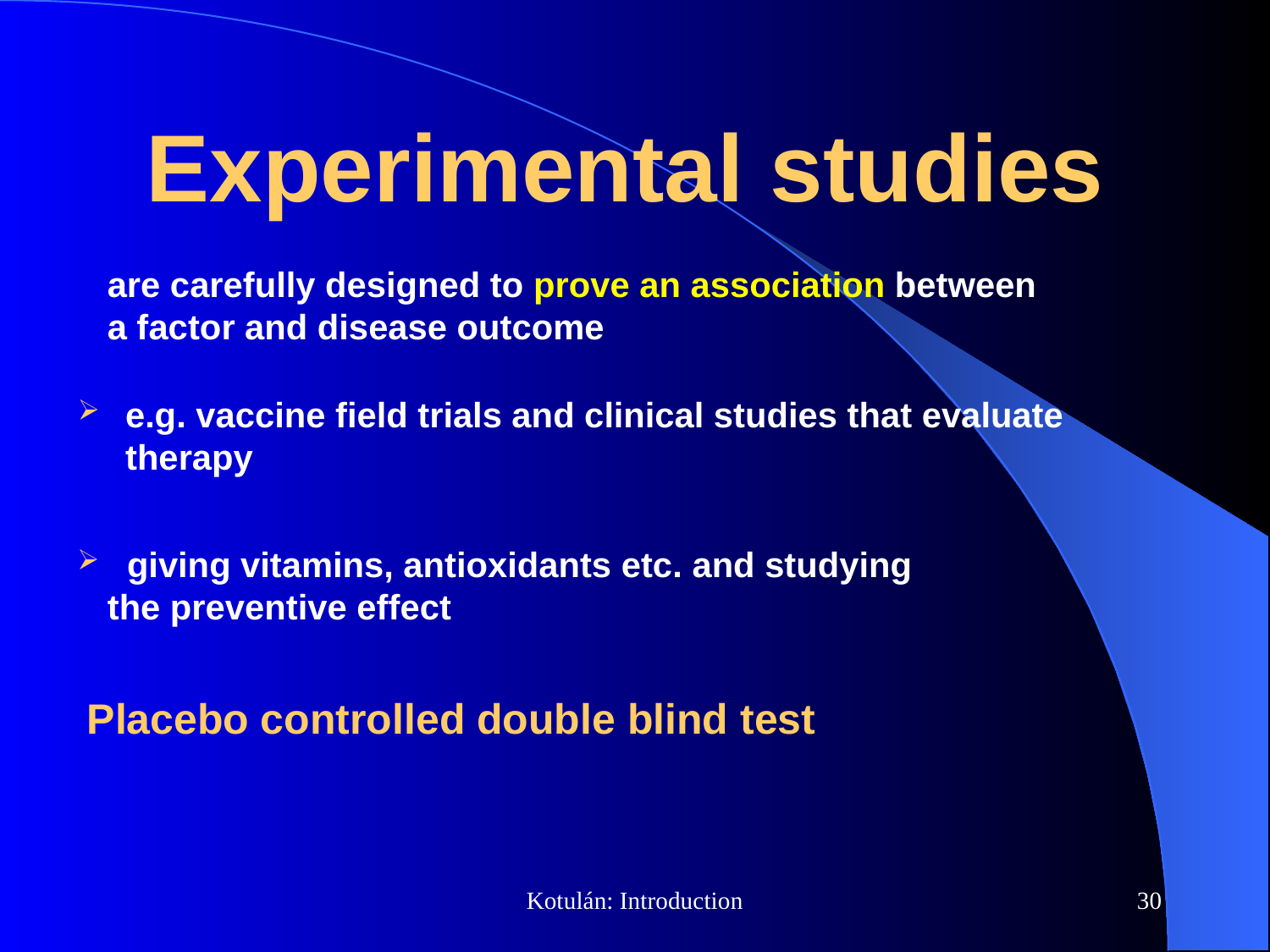

# Experimental studies
are carefully designed to prove an association between a factor and disease outcome
e.g. vaccine field trials and clinical studies that evaluate therapy
  giving vitamins, antioxidants etc. and studying the preventive effect

Placebo controlled double blind test
Kotulán: Introduction
30